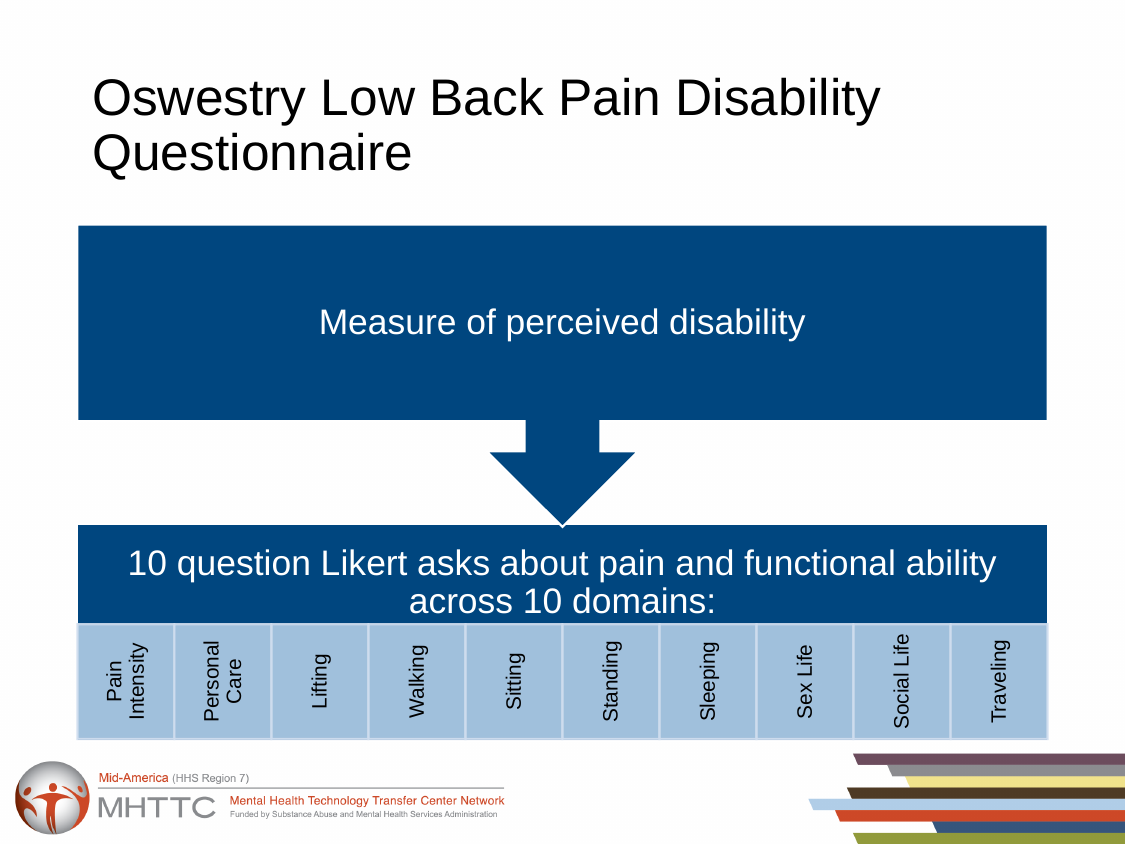

# Oswestry Low Back Pain Disability Questionnaire
10 question Likert asks about pain and functional ability across 10 domains:
Pain Intensity
Personal Care
Lifting
Walking
Sitting
Standing
Sleeping
Sex Life
Social Life
Traveling
Measure of perceived disability